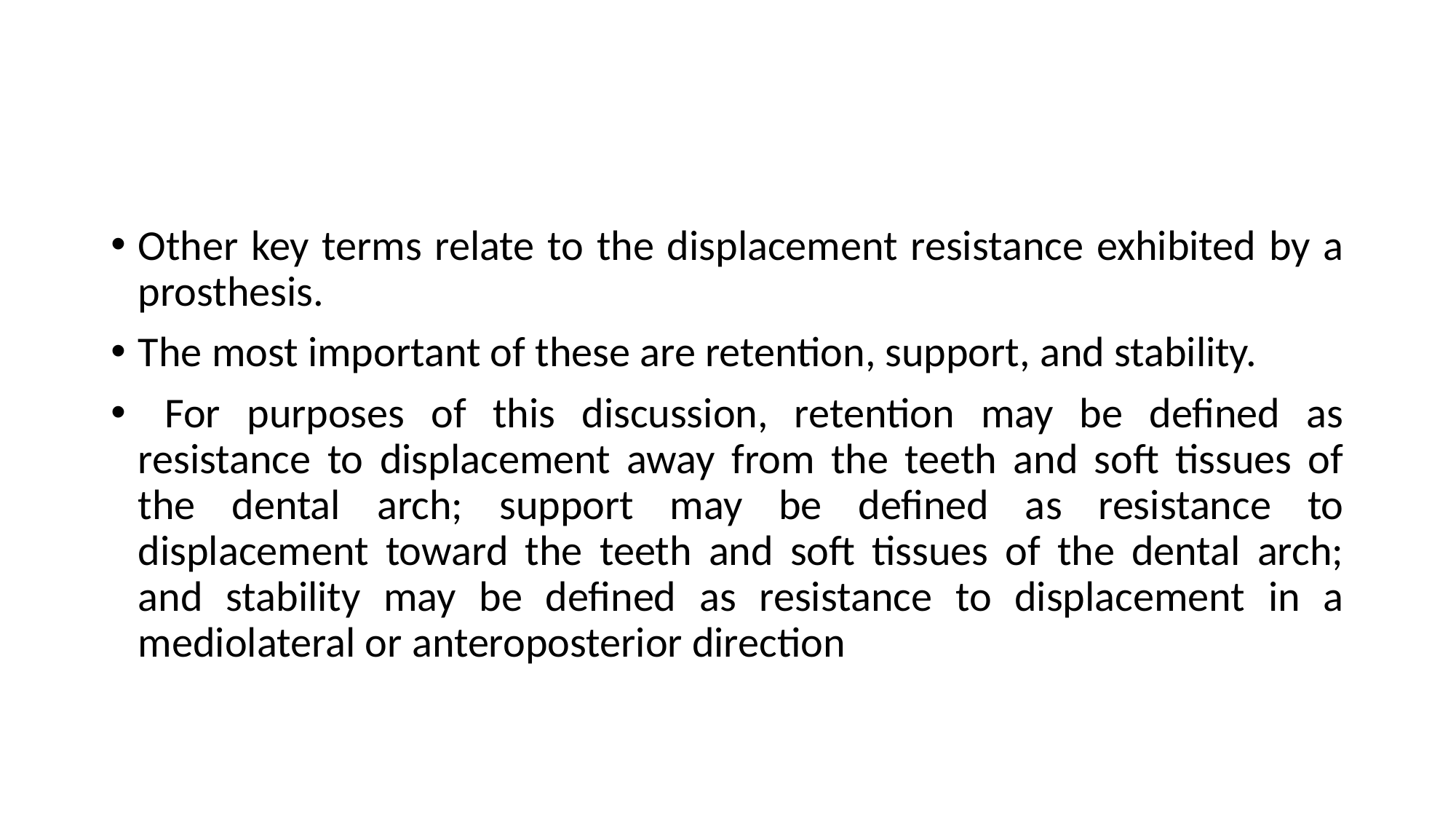

#
Other key terms relate to the displacement resistance exhibited by a prosthesis.
The most important of these are retention, support, and stability.
 For purposes of this discussion, retention may be defined as resistance to displacement away from the teeth and soft tissues of the dental arch; support may be defined as resistance to displacement toward the teeth and soft tissues of the dental arch; and stability may be defined as resistance to displacement in a mediolateral or anteroposterior direction